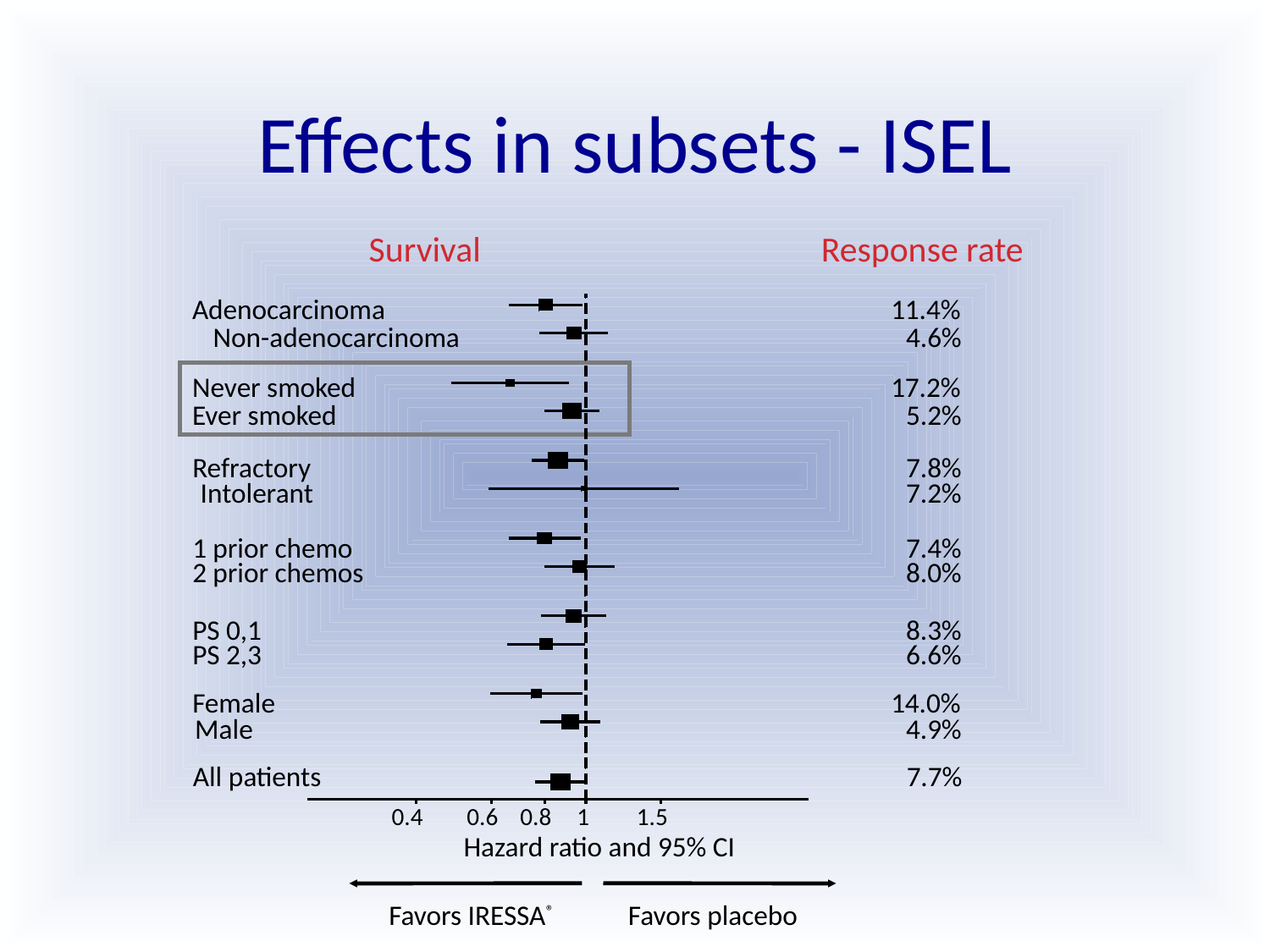

# Effects in subsets - ISEL
Survival
Response rate
Adenocarcinoma
11.4%

Non-adenocarcinoma
4.6%

Never smoked
17.2%

Ever smoked
5.2%

Refractory
7.8%

Intolerant
7.2%

1 prior chemo
7.4%

2 prior chemos
8.0%

PS 0,1
8.3%

PS 2,3
6.6%

Female
14.0%

Male
4.9%

All patients
7.7%

0.4
0.6
0.8
  1
1.5
Hazard ratio and 95% CI

Favors IRESSA®
Favors placebo